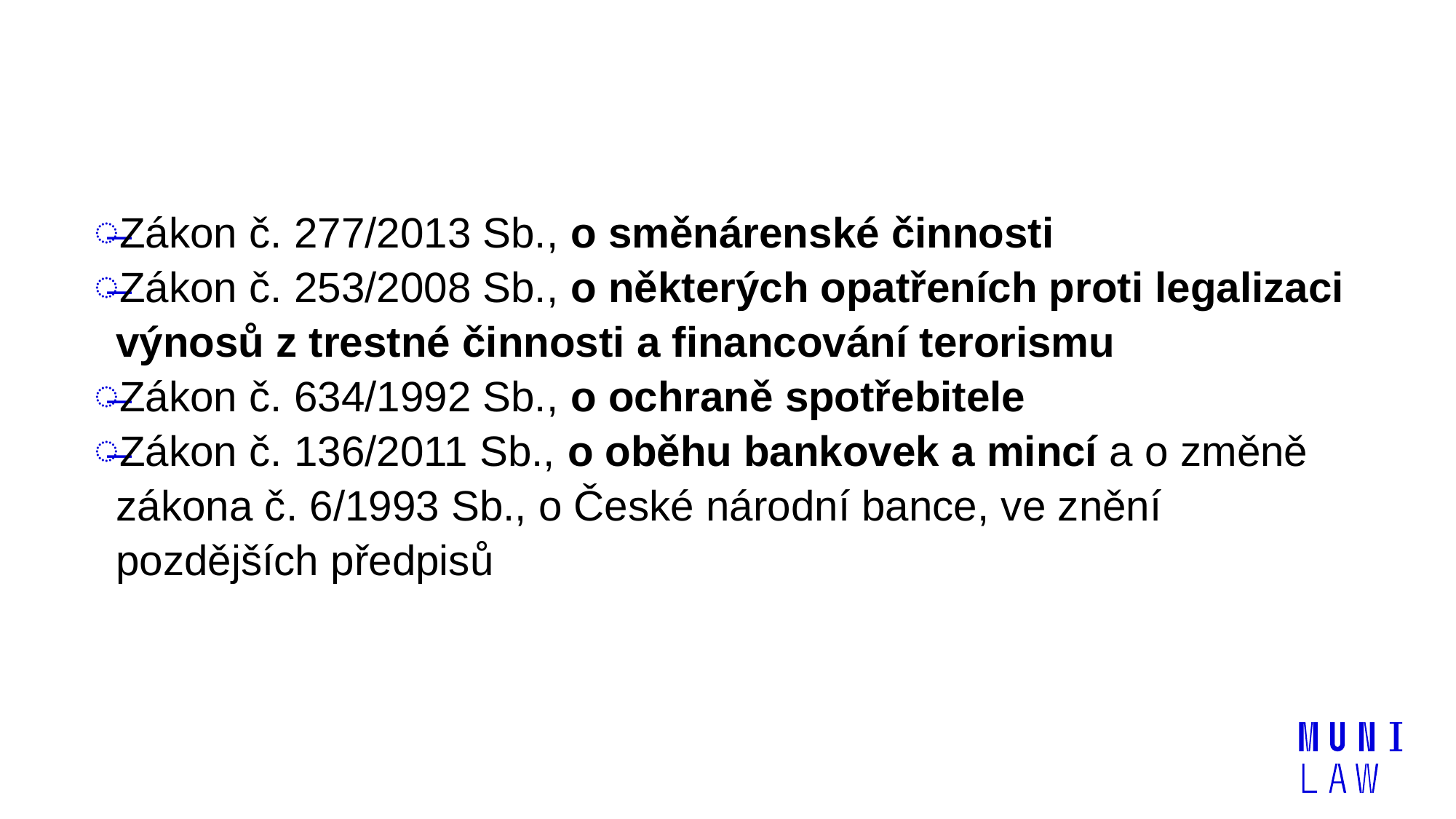

# Segmentové zákony - Směnárny
Zákon č. 277/2013 Sb., o směnárenské činnosti
Zákon č. 253/2008 Sb., o některých opatřeních proti legalizaci výnosů z trestné činnosti a financování terorismu
Zákon č. 634/1992 Sb., o ochraně spotřebitele
Zákon č. 136/2011 Sb., o oběhu bankovek a mincí a o změně zákona č. 6/1993 Sb., o České národní bance, ve znění pozdějších předpisů